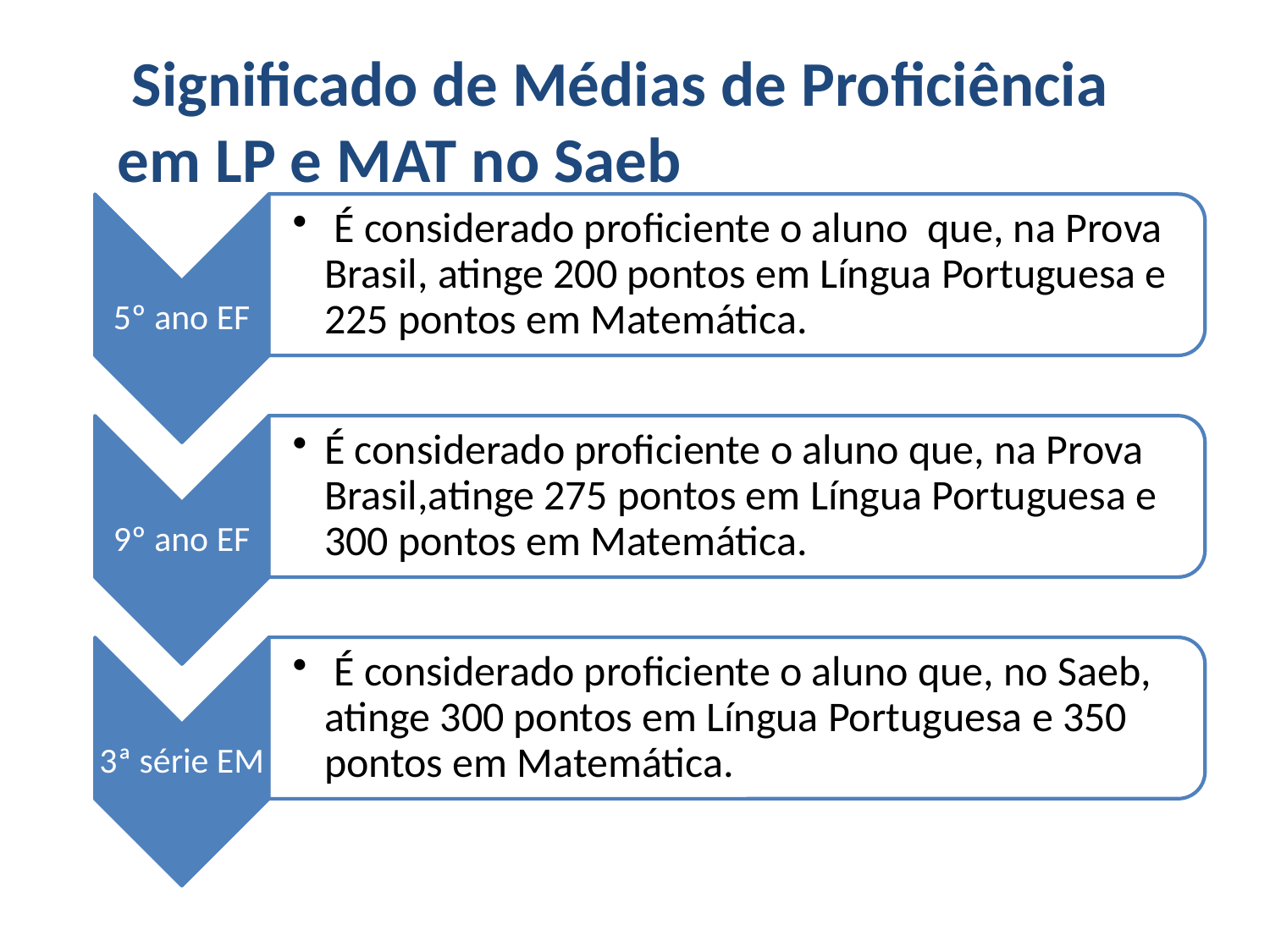

Significado de Médias de Proficiência em LP e MAT no Saeb
5º ano EF
 É considerado proficiente o aluno  que, na Prova Brasil, atinge 200 pontos em Língua Portuguesa e 225 pontos em Matemática.
9º ano EF
É considerado proficiente o aluno que, na Prova Brasil,atinge 275 pontos em Língua Portuguesa e 300 pontos em Matemática.
3ª série EM
 É considerado proficiente o aluno que, no Saeb, atinge 300 pontos em Língua Portuguesa e 350 pontos em Matemática.